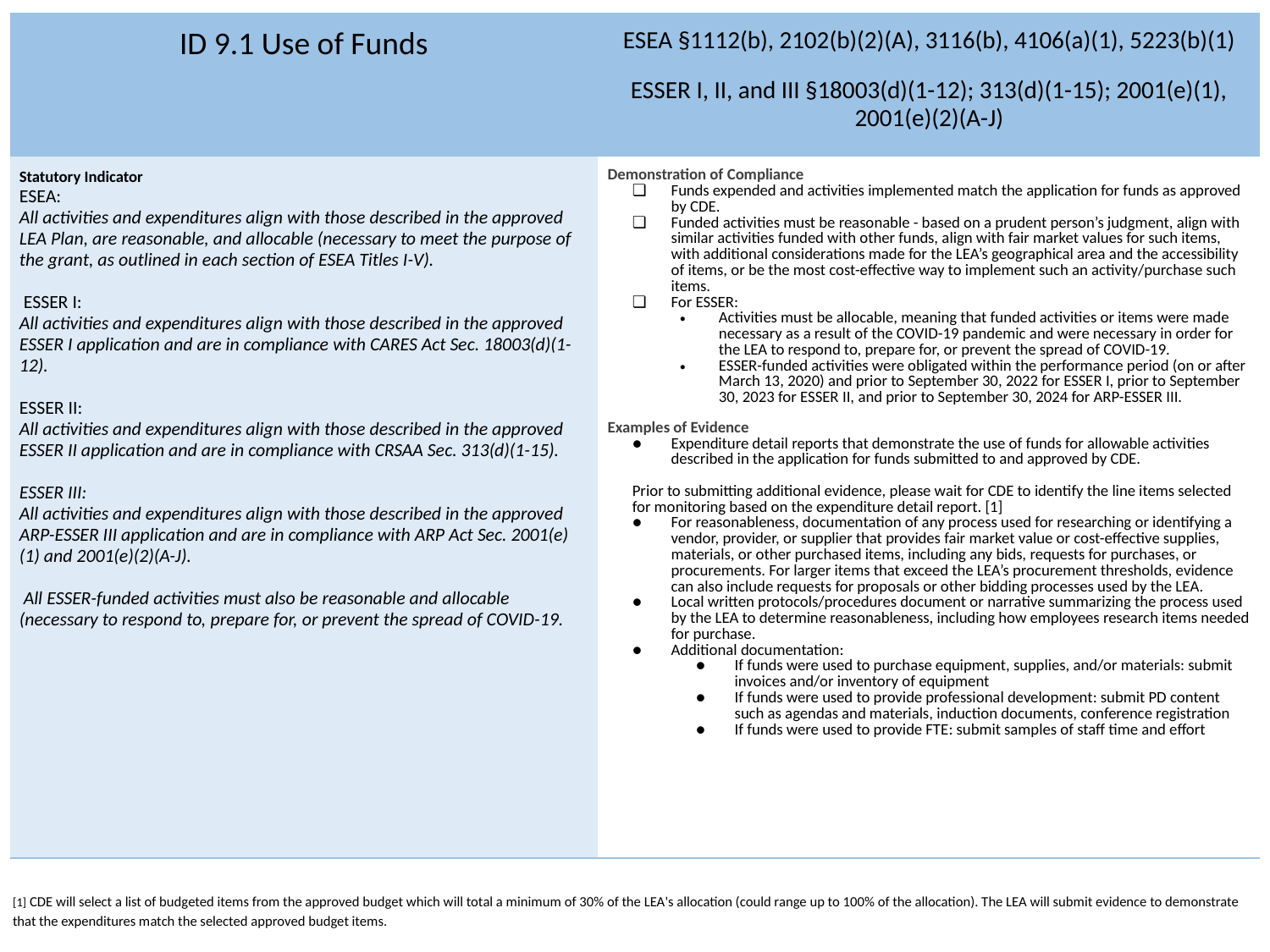

ID 9.1 Use of Funds
| ID 9.1 Use of Funds | ESEA §1112(b), 2102(b)(2)(A), 3116(b), 4106(a)(1), 5223(b)(1) ESSER I, II, and III §18003(d)(1-12); 313(d)(1-15); 2001(e)(1), 2001(e)(2)(A-J) |
| --- | --- |
| Statutory Indicator ESEA: All activities and expenditures align with those described in the approved LEA Plan, are reasonable, and allocable (necessary to meet the purpose of the grant, as outlined in each section of ESEA Titles I-V). ESSER I: All activities and expenditures align with those described in the approved ESSER I application and are in compliance with CARES Act Sec. 18003(d)(1-12). ESSER II: All activities and expenditures align with those described in the approved ESSER II application and are in compliance with CRSAA Sec. 313(d)(1-15). ESSER III: All activities and expenditures align with those described in the approved ARP-ESSER III application and are in compliance with ARP Act Sec. 2001(e)(1) and 2001(e)(2)(A-J). All ESSER-funded activities must also be reasonable and allocable (necessary to respond to, prepare for, or prevent the spread of COVID-19. | Demonstration of Compliance Funds expended and activities implemented match the application for funds as approved by CDE. Funded activities must be reasonable - based on a prudent person’s judgment, align with similar activities funded with other funds, align with fair market values for such items, with additional considerations made for the LEA’s geographical area and the accessibility of items, or be the most cost-effective way to implement such an activity/purchase such items. For ESSER: Activities must be allocable, meaning that funded activities or items were made necessary as a result of the COVID-19 pandemic and were necessary in order for the LEA to respond to, prepare for, or prevent the spread of COVID-19. ESSER-funded activities were obligated within the performance period (on or after March 13, 2020) and prior to September 30, 2022 for ESSER I, prior to September 30, 2023 for ESSER II, and prior to September 30, 2024 for ARP-ESSER III. Examples of Evidence Expenditure detail reports that demonstrate the use of funds for allowable activities described in the application for funds submitted to and approved by CDE. Prior to submitting additional evidence, please wait for CDE to identify the line items selected for monitoring based on the expenditure detail report. [1] For reasonableness, documentation of any process used for researching or identifying a vendor, provider, or supplier that provides fair market value or cost-effective supplies, materials, or other purchased items, including any bids, requests for purchases, or procurements. For larger items that exceed the LEA’s procurement thresholds, evidence can also include requests for proposals or other bidding processes used by the LEA. Local written protocols/procedures document or narrative summarizing the process used by the LEA to determine reasonableness, including how employees research items needed for purchase. Additional documentation: If funds were used to purchase equipment, supplies, and/or materials: submit invoices and/or inventory of equipment If funds were used to provide professional development: submit PD content such as agendas and materials, induction documents, conference registration If funds were used to provide FTE: submit samples of staff time and effort |
[1] CDE will select a list of budgeted items from the approved budget which will total a minimum of 30% of the LEA's allocation (could range up to 100% of the allocation). The LEA will submit evidence to demonstrate that the expenditures match the selected approved budget items.